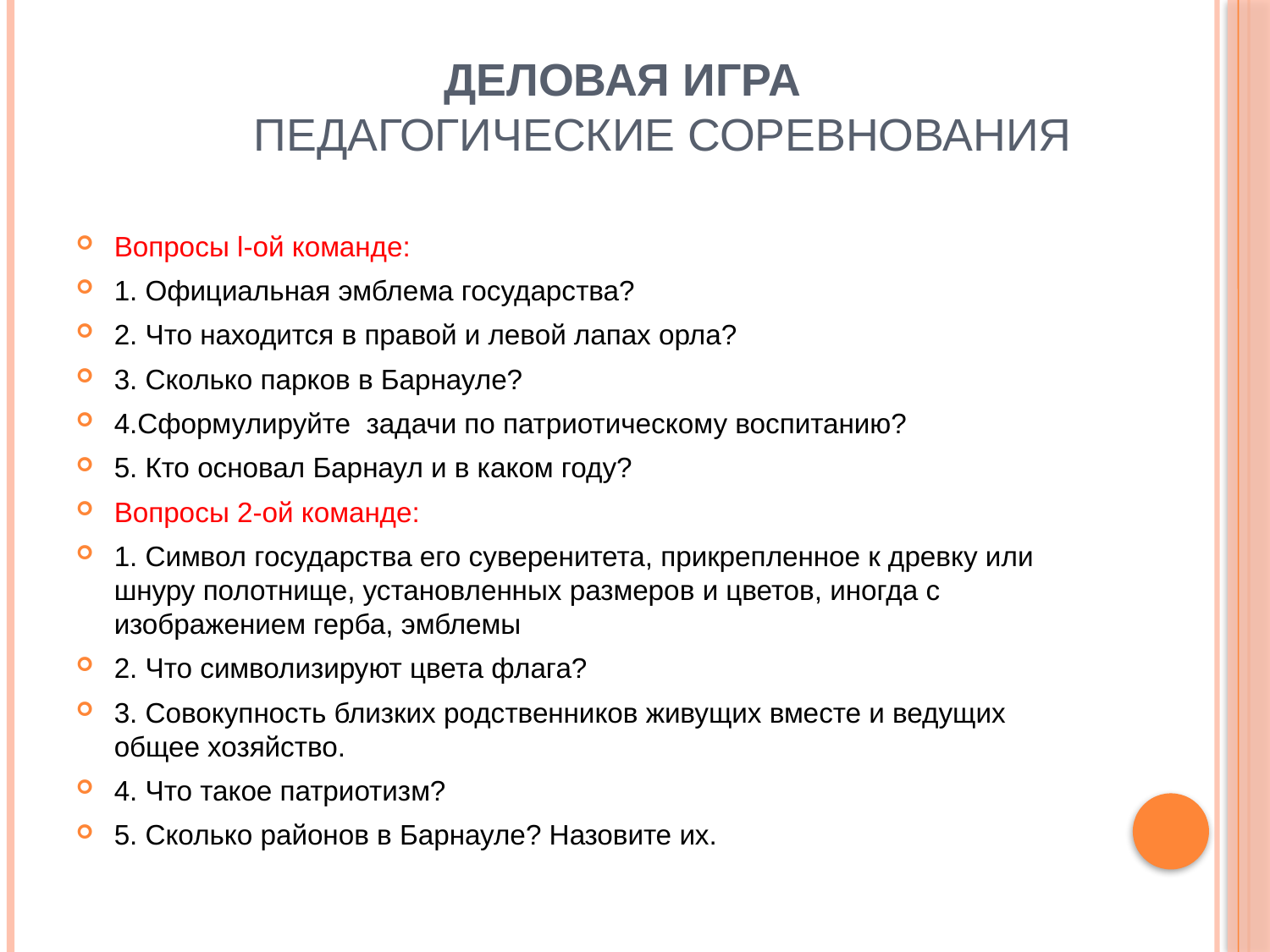

# Деловая игра Педагогические соревнования
Вопросы l-ой команде:
1. Официальная эмблема государства?
2. Что находится в правой и левой лапах орла?
3. Сколько парков в Барнауле?
4.Сформулируйте  задачи по патриотическому воспитанию?
5. Кто основал Барнаул и в каком году?
Вопросы 2-ой команде:
1. Символ государства его суверенитета, прикрепленное к древку или шнуру полотнище, установленных размеров и цветов, иногда с изображением герба, эмблемы
2. Что символизируют цвета флага?
3. Совокупность близких родственников живущих вместе и ведущих общее хозяйство.
4. Что такое патриотизм?
5. Сколько районов в Барнауле? Назовите их.